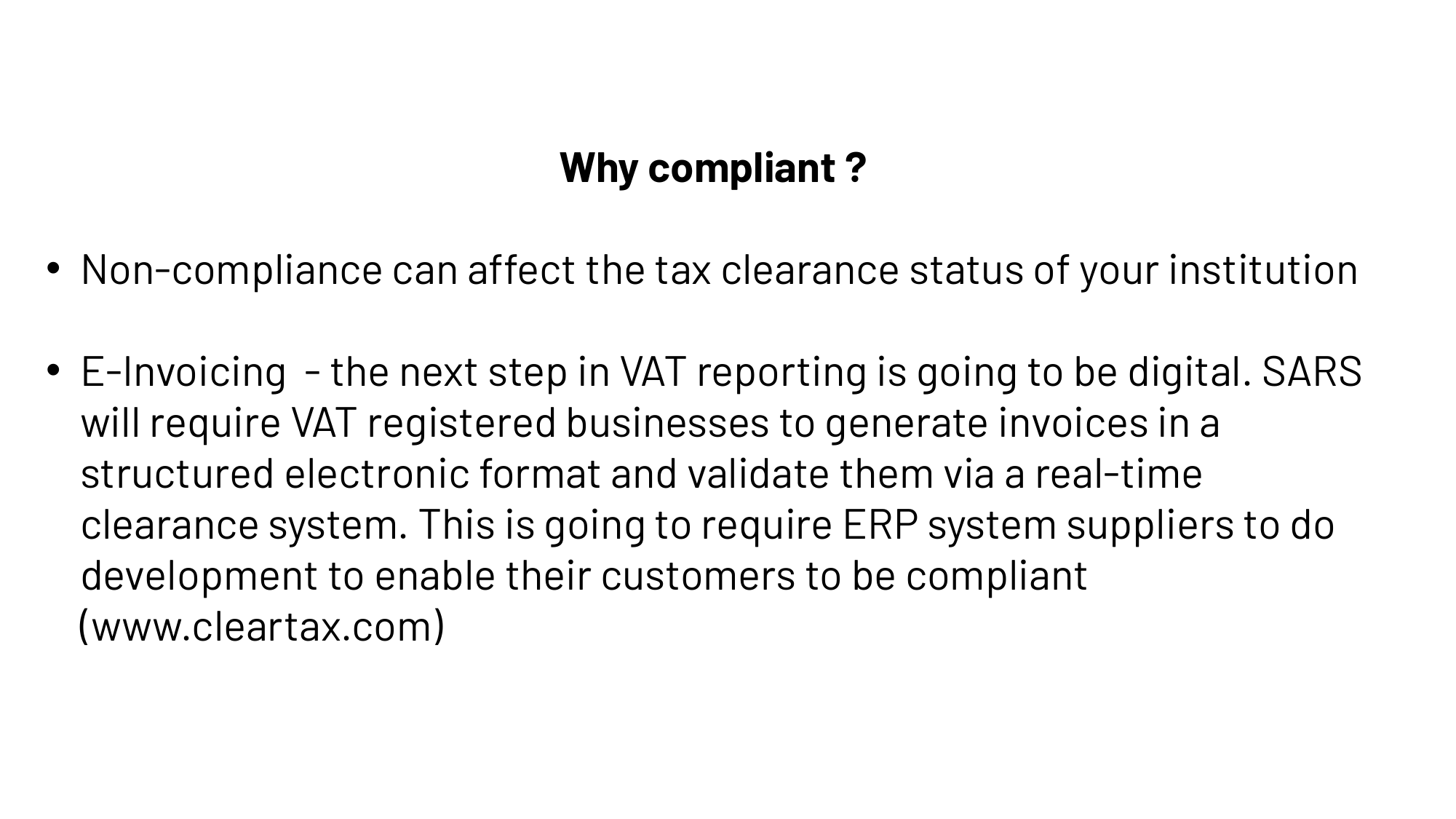

Why compliant ?

Non-compliance can affect the tax clearance status of your institution

E-Invoicing  - the next step in VAT reporting is going to be digital. SARS will require VAT registered businesses to generate invoices in a structured electronic format and validate them via a real-time clearance system. This is going to require ERP system suppliers to do development to enable their customers to be compliant (www.cleartax.com)